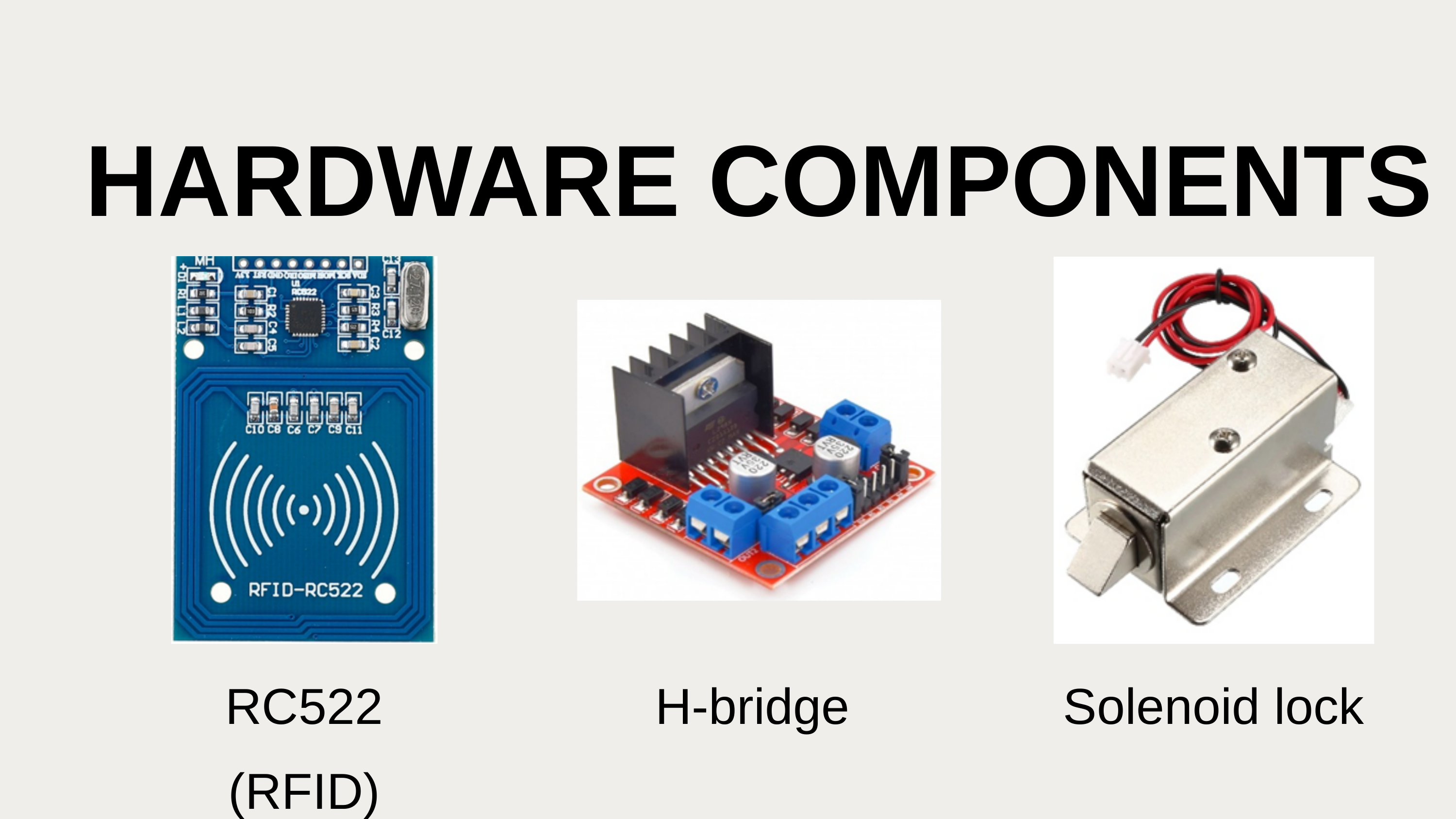

HARDWARE COMPONENTS

RC522 (RFID)
H-bridge
Solenoid lock